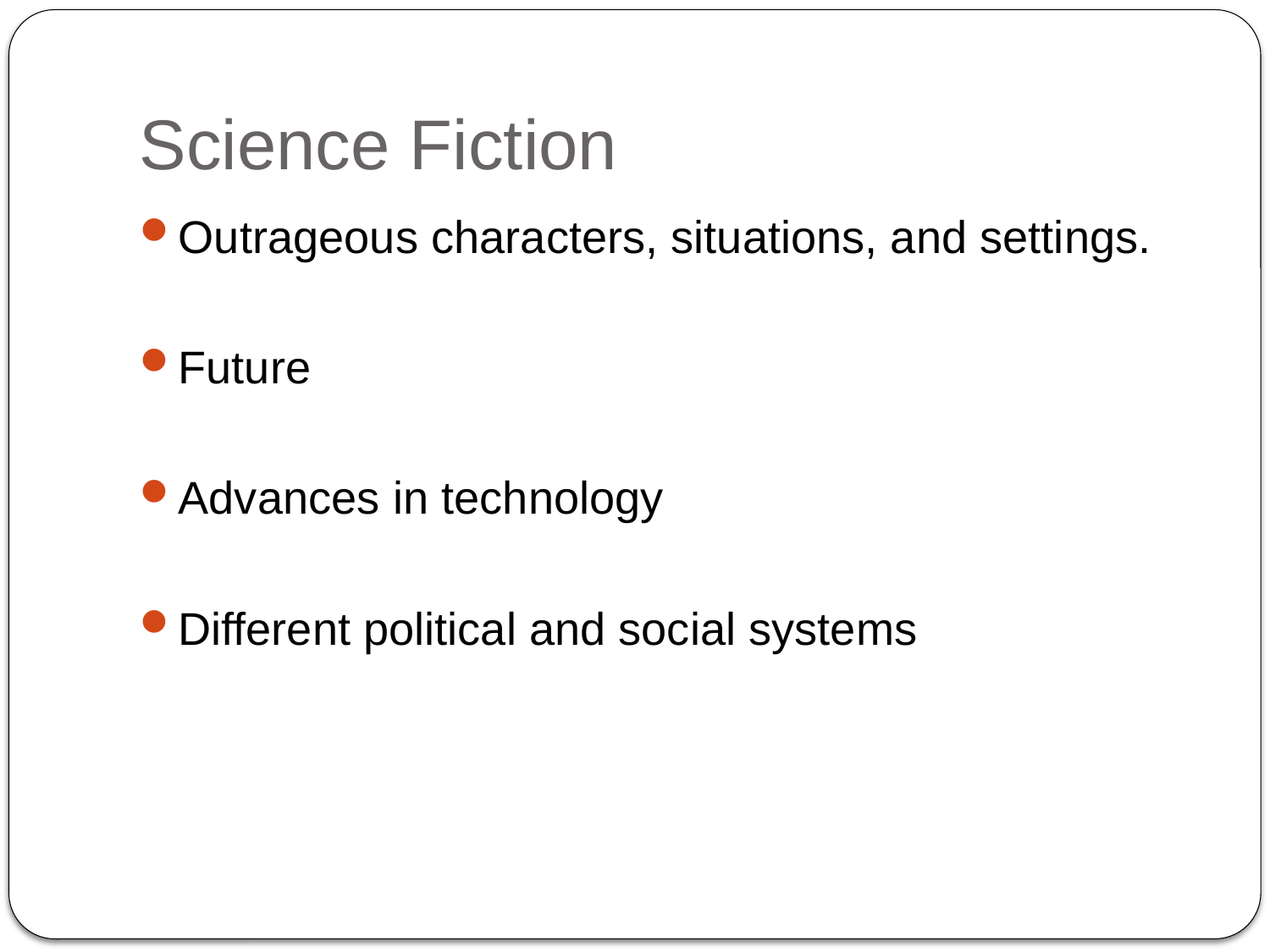

# Science Fiction
Outrageous characters, situations, and settings.

Future

Advances in technology

Different political and social systems